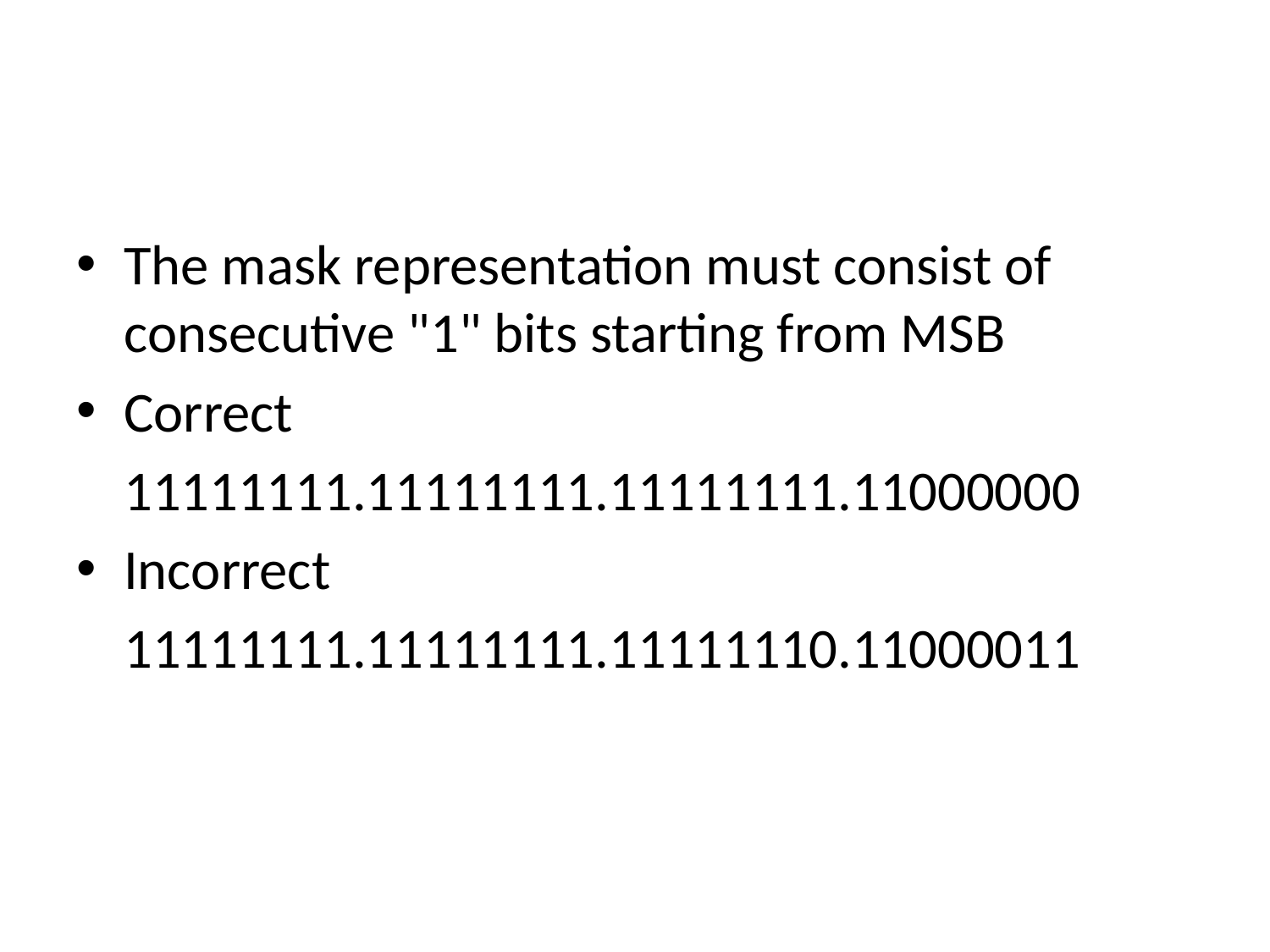

#
The mask representation must consist of consecutive "1" bits starting from MSB
Correct
	11111111.11111111.11111111.11000000
Incorrect
	11111111.11111111.11111110.11000011